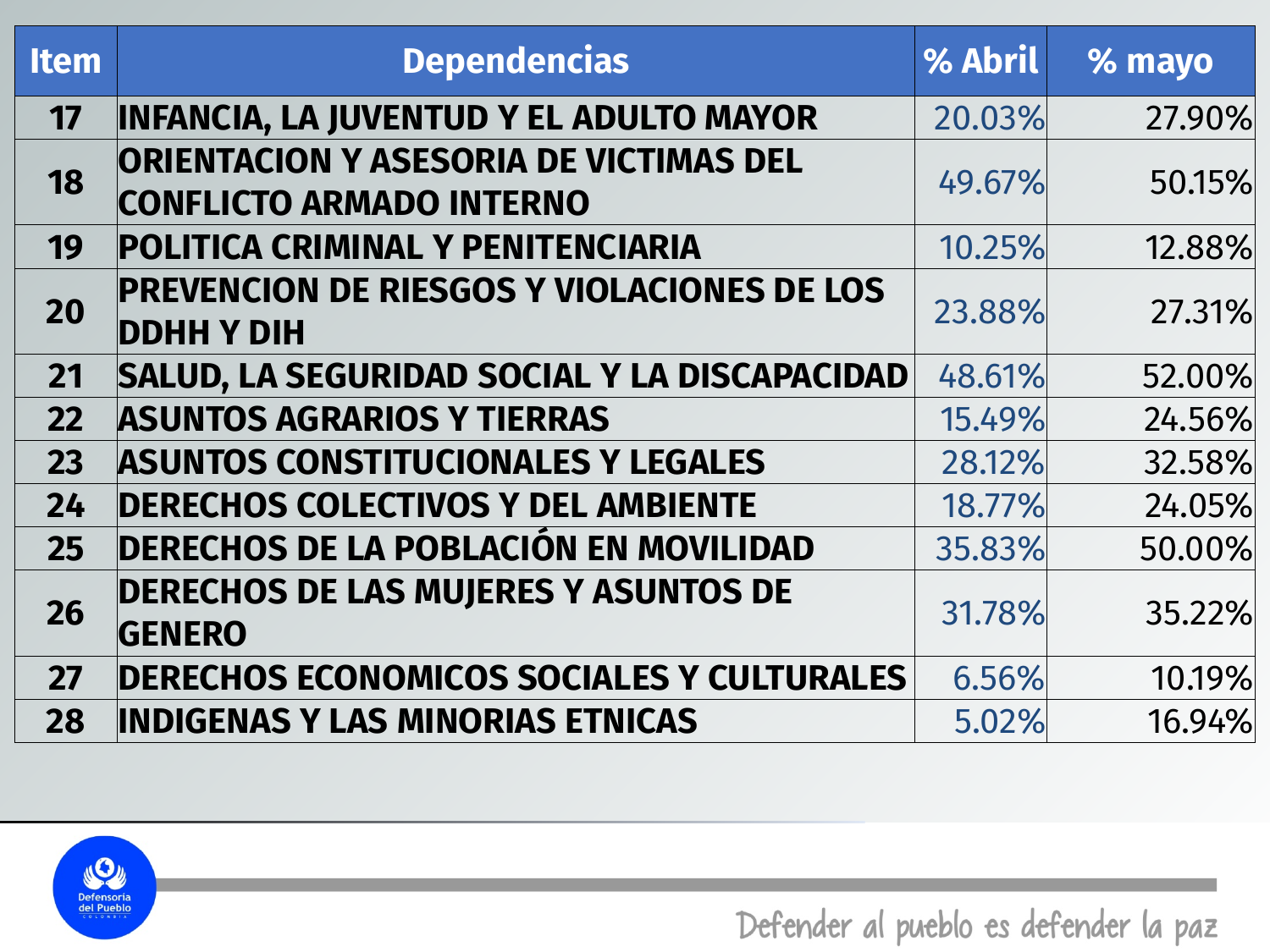

| Item | Dependencias | % Abril | % mayo |
| --- | --- | --- | --- |
| 17 | INFANCIA, LA JUVENTUD Y EL ADULTO MAYOR | 20.03% | 27.90% |
| 18 | ORIENTACION Y ASESORIA DE VICTIMAS DEL CONFLICTO ARMADO INTERNO | 49.67% | 50.15% |
| 19 | POLITICA CRIMINAL Y PENITENCIARIA | 10.25% | 12.88% |
| 20 | PREVENCION DE RIESGOS Y VIOLACIONES DE LOS DDHH Y DIH | 23.88% | 27.31% |
| 21 | SALUD, LA SEGURIDAD SOCIAL Y LA DISCAPACIDAD | 48.61% | 52.00% |
| 22 | ASUNTOS AGRARIOS Y TIERRAS | 15.49% | 24.56% |
| 23 | ASUNTOS CONSTITUCIONALES Y LEGALES | 28.12% | 32.58% |
| 24 | DERECHOS COLECTIVOS Y DEL AMBIENTE | 18.77% | 24.05% |
| 25 | DERECHOS DE LA POBLACIÓN EN MOVILIDAD | 35.83% | 50.00% |
| 26 | DERECHOS DE LAS MUJERES Y ASUNTOS DE GENERO | 31.78% | 35.22% |
| 27 | DERECHOS ECONOMICOS SOCIALES Y CULTURALES | 6.56% | 10.19% |
| 28 | INDIGENAS Y LAS MINORIAS ETNICAS | 5.02% | 16.94% |